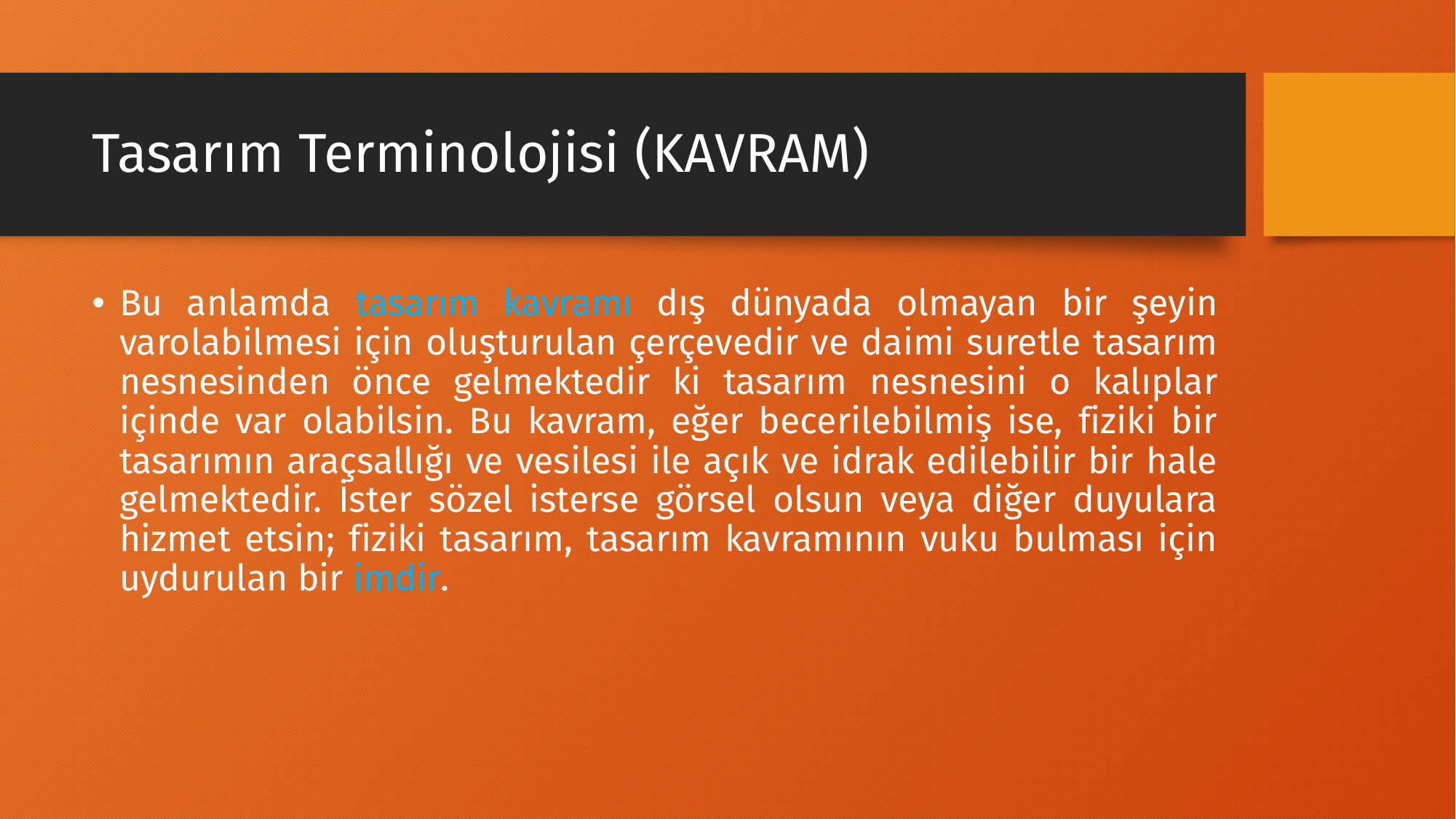

# Tasarım Terminolojisi (KAVRAM)
Bu anlamda tasarım kavramı dış dünyada olmayan bir şeyin varolabilmesi için oluşturulan çerçevedir ve daimi suretle tasarım nesnesinden önce gelmektedir ki tasarım nesnesini o kalıplar içinde var olabilsin. Bu kavram, eğer becerilebilmiş ise, fiziki bir tasarımın araçsallığı ve vesilesi ile açık ve idrak edilebilir bir hale gelmektedir. İster sözel isterse görsel olsun veya diğer duyulara hizmet etsin; fiziki tasarım, tasarım kavramının vuku bulması için uydurulan bir imdir.